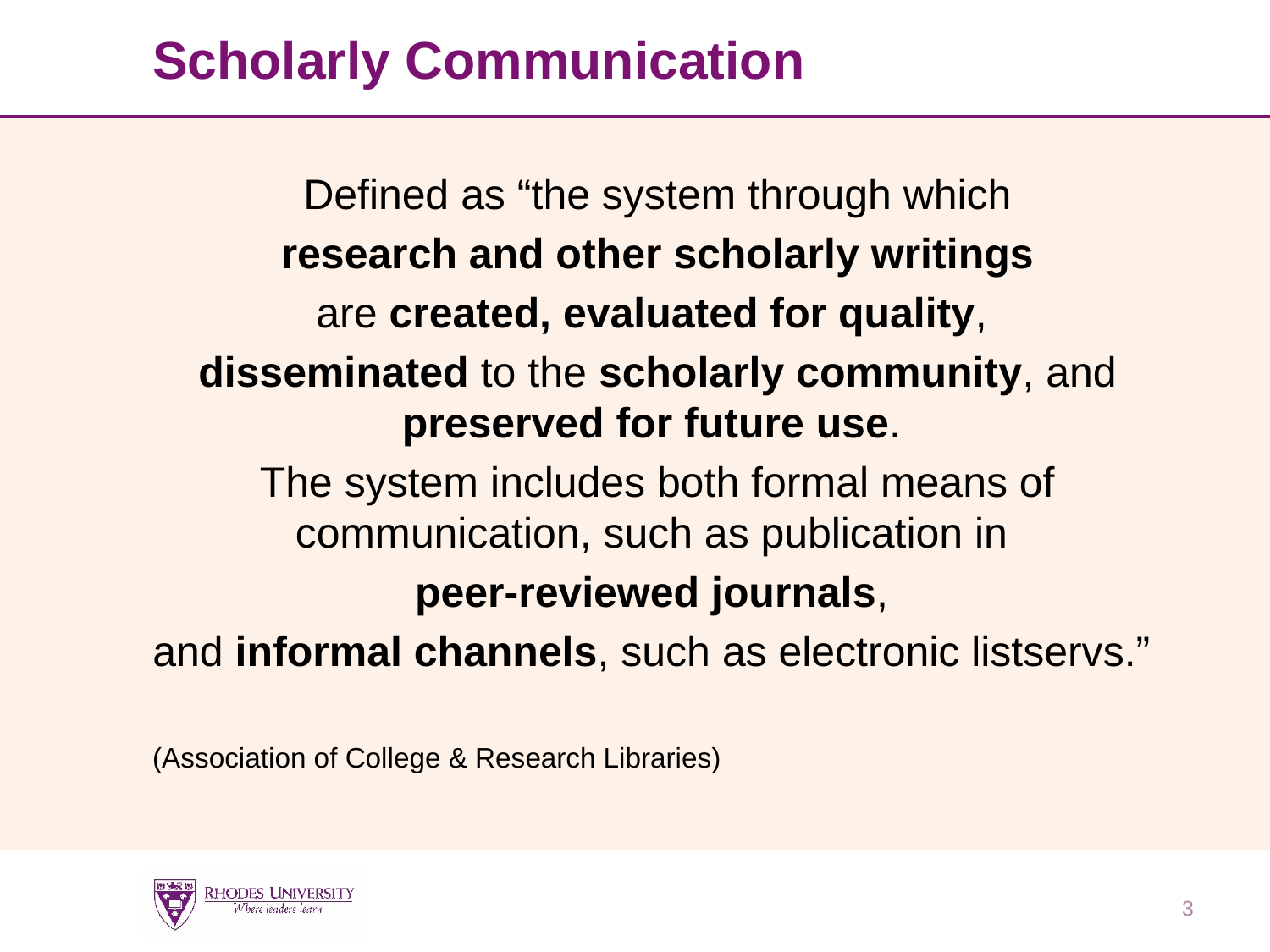

# Scholarly Communication
Defined as “the system through which
research and other scholarly writings
are created, evaluated for quality,
disseminated to the scholarly community, and preserved for future use.
The system includes both formal means of communication, such as publication in
peer-reviewed journals,
and informal channels, such as electronic listservs.”

(Association of College & Research Libraries)
3